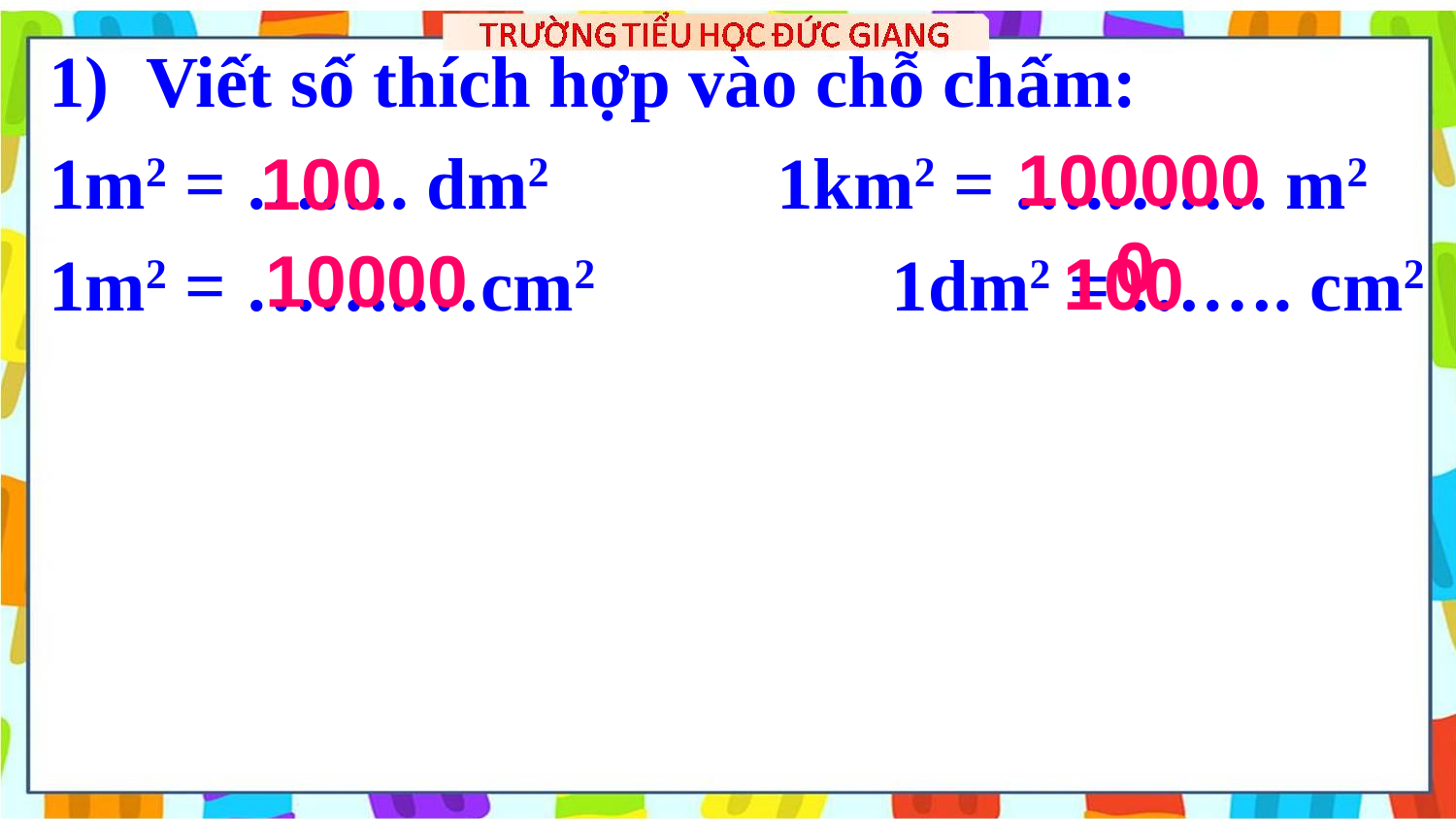

Viết số thích hợp vào chỗ chấm:
1m2 = ……. dm2 		1km2 = ….……. m2
1m2 = …….…cm2 		 1dm2 = ……. cm2
1000000
100
10000
100